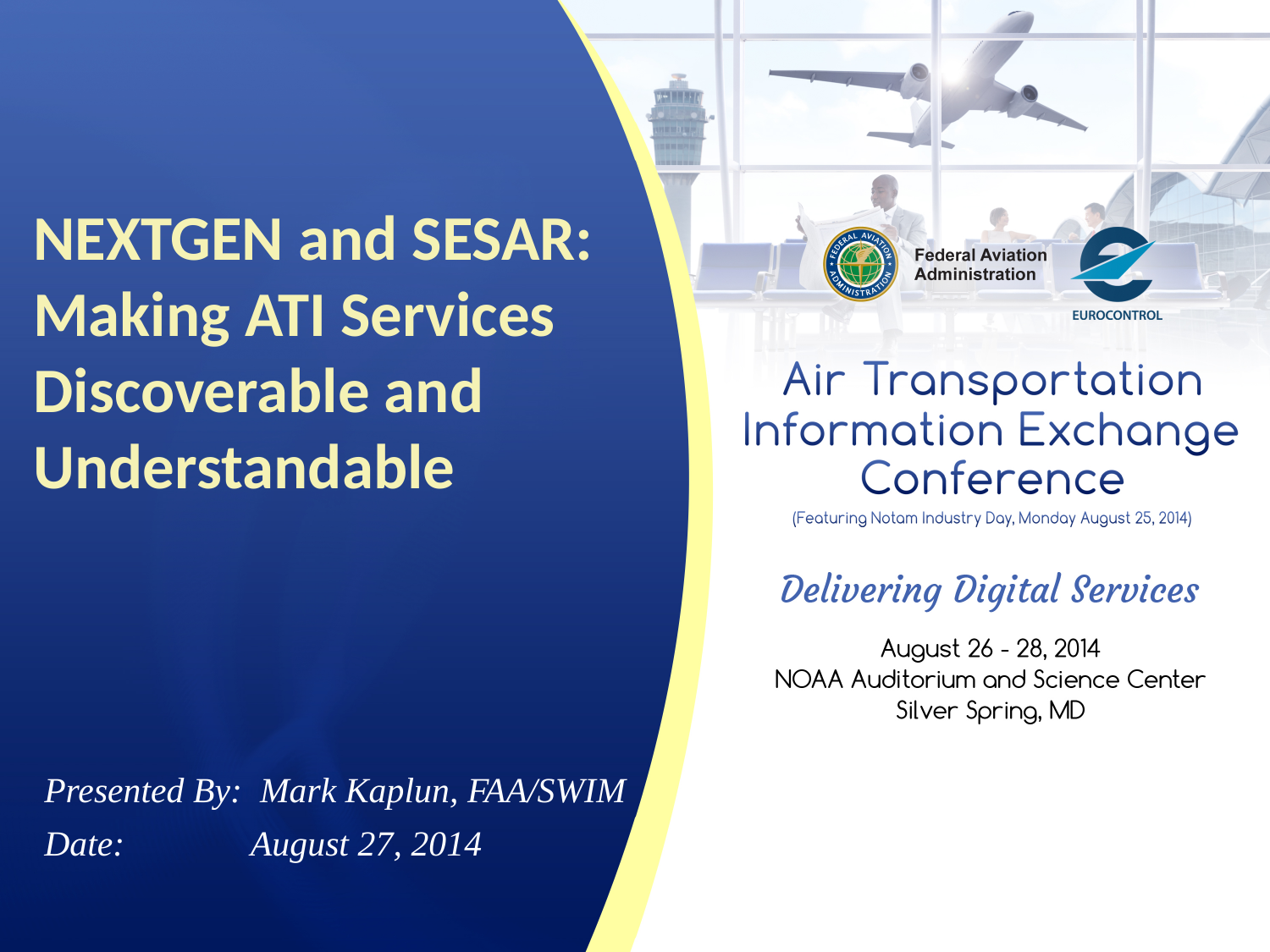

NEXTGEN and SESAR: Making ATI Services Discoverable and Understandable
Presented By:  Mark Kaplun, FAA/SWIM
Date:	         August 27, 2014